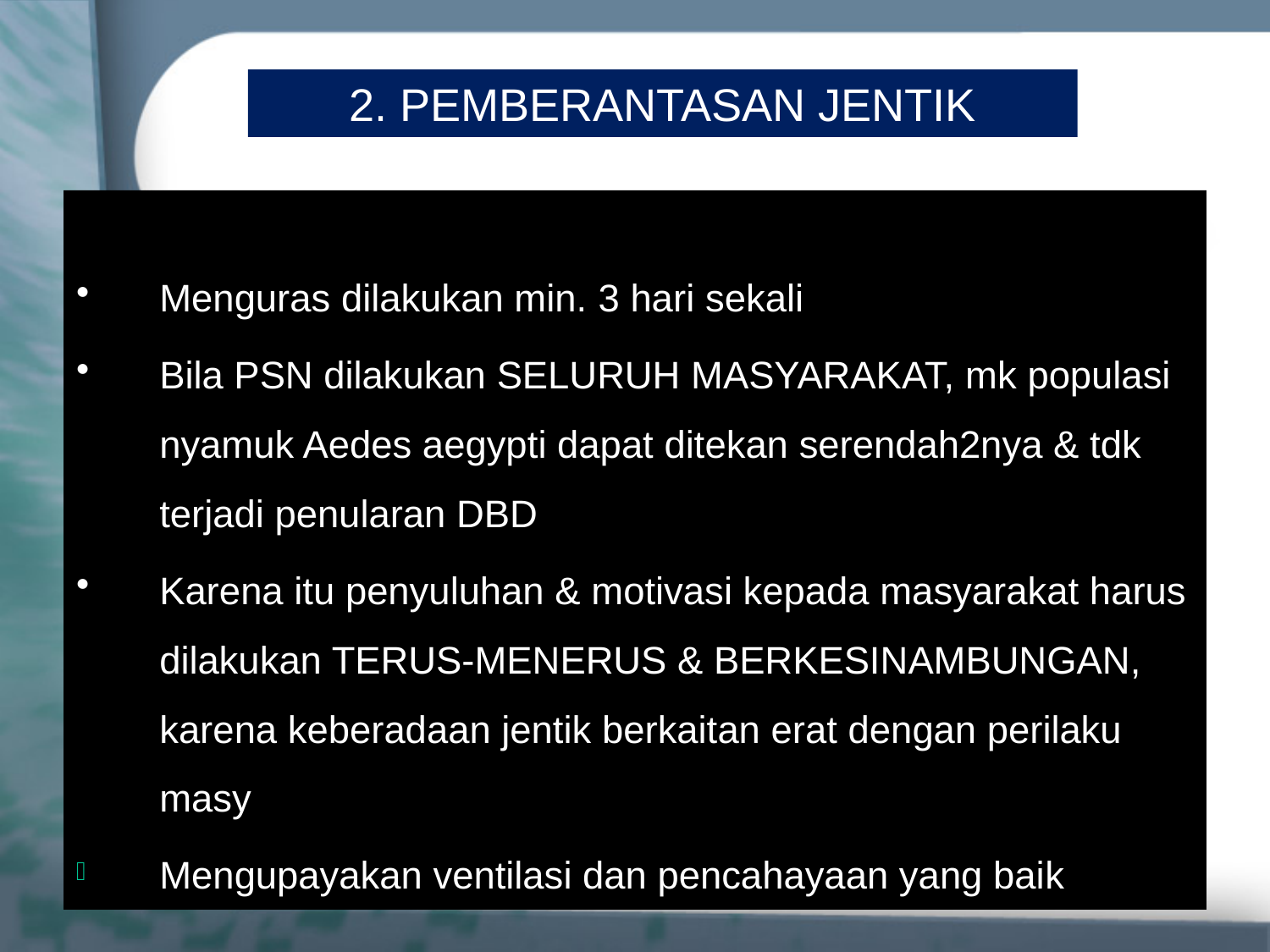

# 2. PEMBERANTASAN JENTIK

Menguras dilakukan min. 3 hari sekali
Bila PSN dilakukan SELURUH MASYARAKAT, mk populasi nyamuk Aedes aegypti dapat ditekan serendah2nya & tdk terjadi penularan DBD
Karena itu penyuluhan & motivasi kepada masyarakat harus dilakukan TERUS-MENERUS & BERKESINAMBUNGAN, karena keberadaan jentik berkaitan erat dengan perilaku masy
Mengupayakan ventilasi dan pencahayaan yang baik